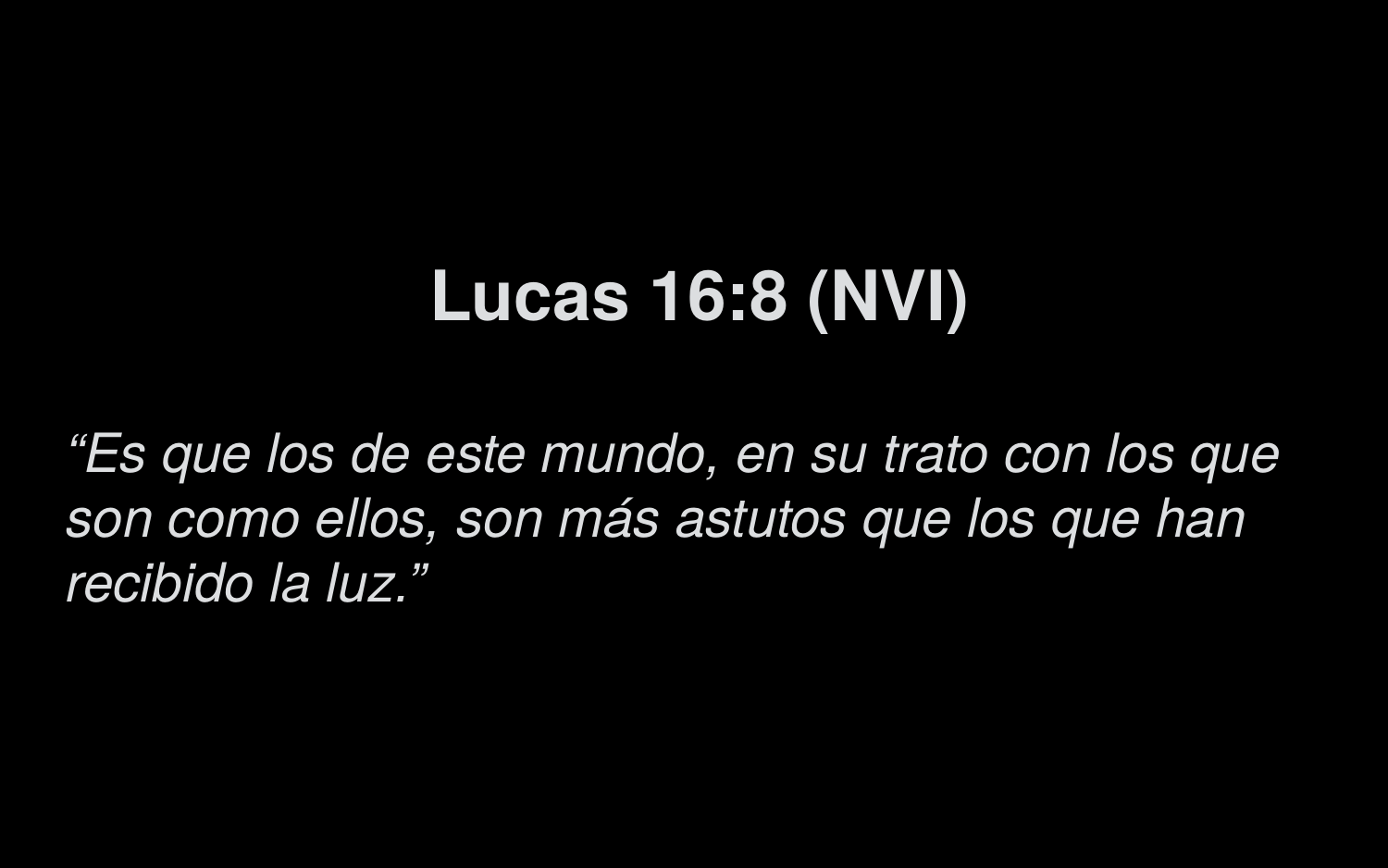

Lucas 16:8 (NVI)

“Es que los de este mundo, en su trato con los que son como ellos, son más astutos que los que han recibido la luz.”